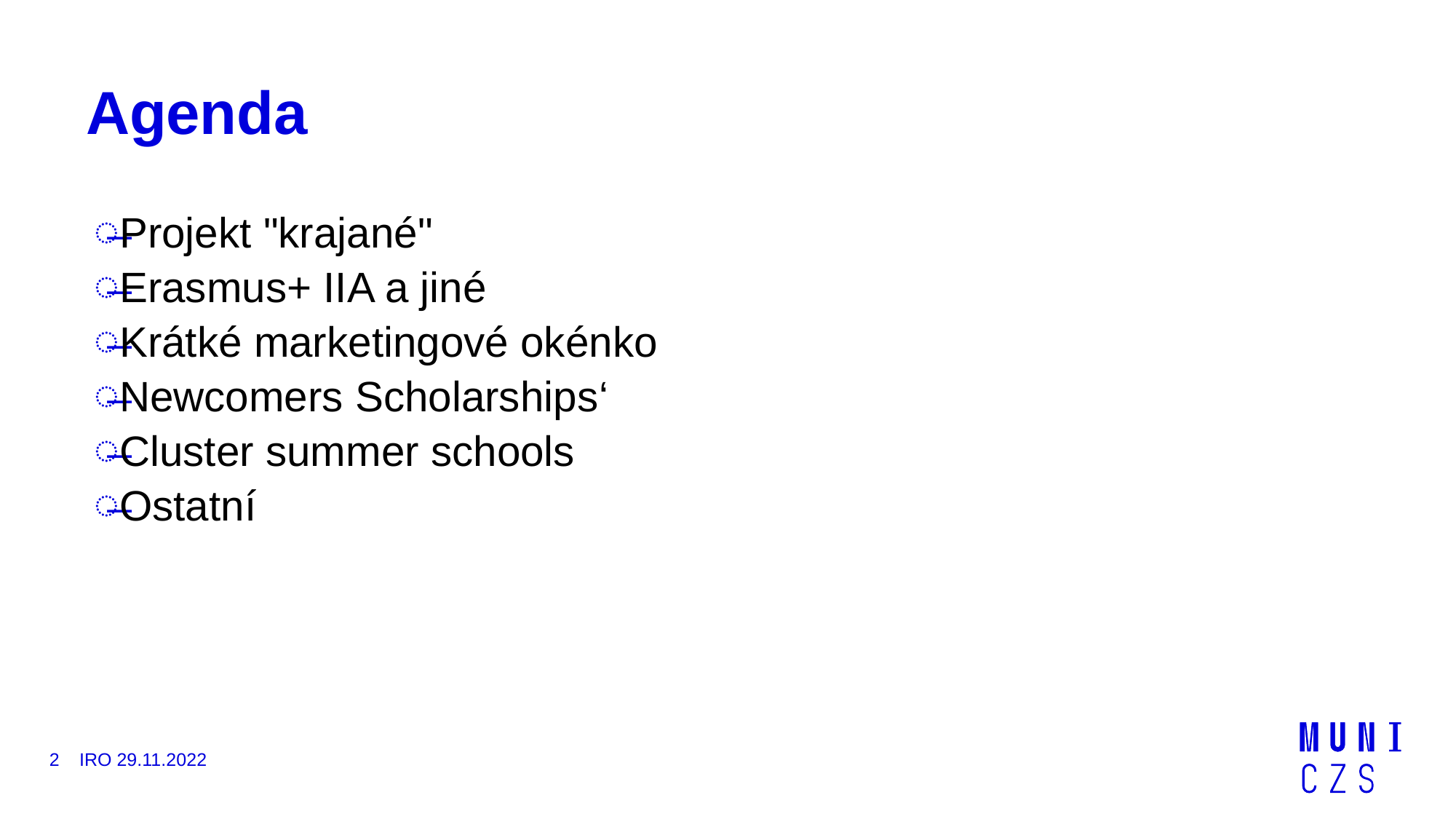

# Agenda
Projekt "krajané"
Erasmus+ IIA a jiné
Krátké marketingové okénko
Newcomers Scholarships‘
Cluster summer schools
Ostatní
2
IRO 29.11.2022